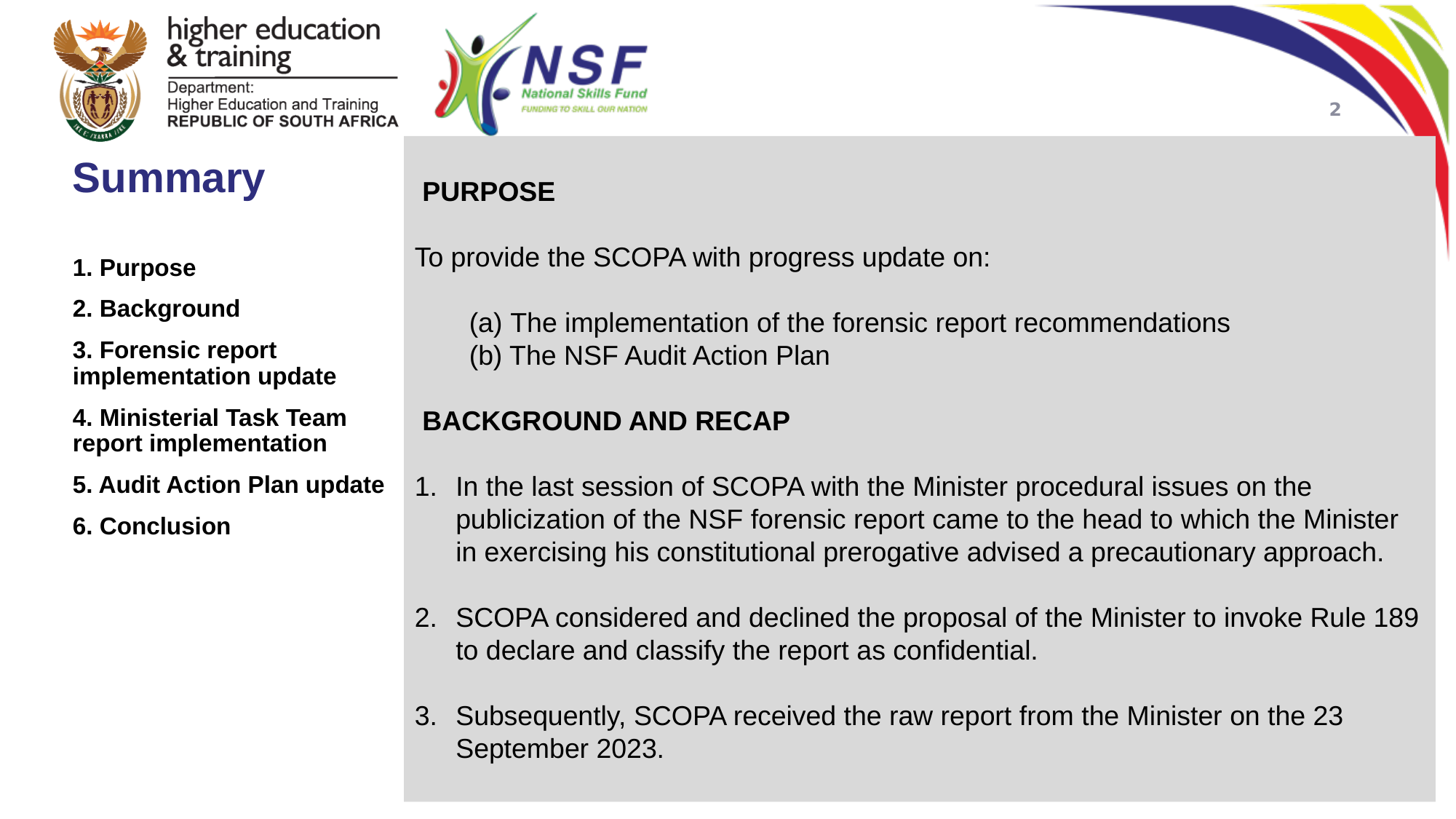

2
Summary

 PURPOSE

To provide the SCOPA with progress update on:

The implementation of the forensic report recommendations
(b) The NSF Audit Action Plan

 BACKGROUND AND RECAP

In the last session of SCOPA with the Minister procedural issues on the publicization of the NSF forensic report came to the head to which the Minister in exercising his constitutional prerogative advised a precautionary approach.

SCOPA considered and declined the proposal of the Minister to invoke Rule 189 to declare and classify the report as confidential.

Subsequently, SCOPA received the raw report from the Minister on the 23 September 2023.

1. Purpose
2. Background
3. Forensic report implementation update
4. Ministerial Task Team report implementation
5. Audit Action Plan update
6. Conclusion